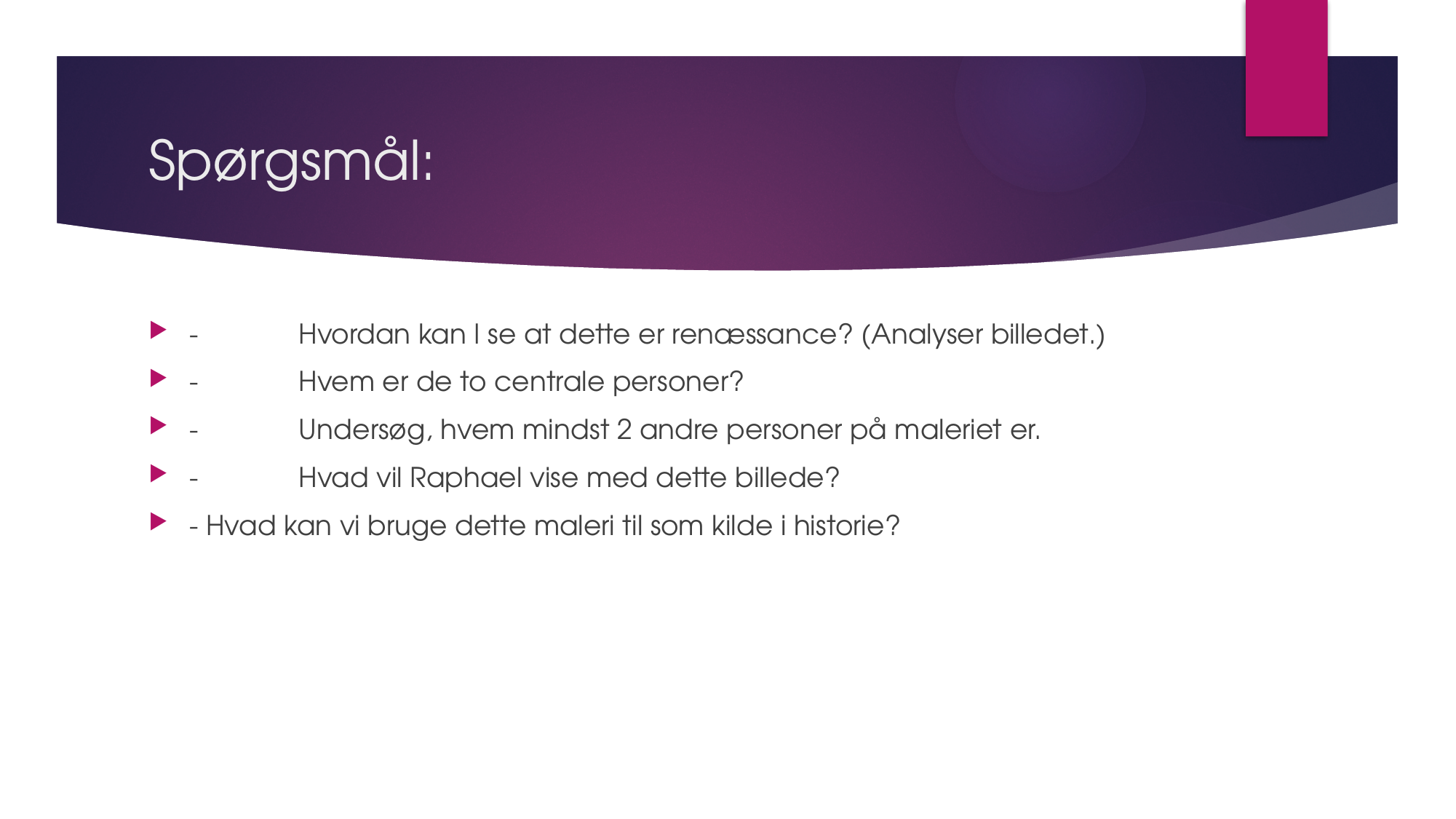

# Spørgsmål:
-	Hvordan kan I se at dette er renæssance? (Analyser billedet.)
-	Hvem er de to centrale personer?
-	Undersøg, hvem mindst 2 andre personer på maleriet er.
-	Hvad vil Raphael vise med dette billede?
- Hvad kan vi bruge dette maleri til som kilde i historie?